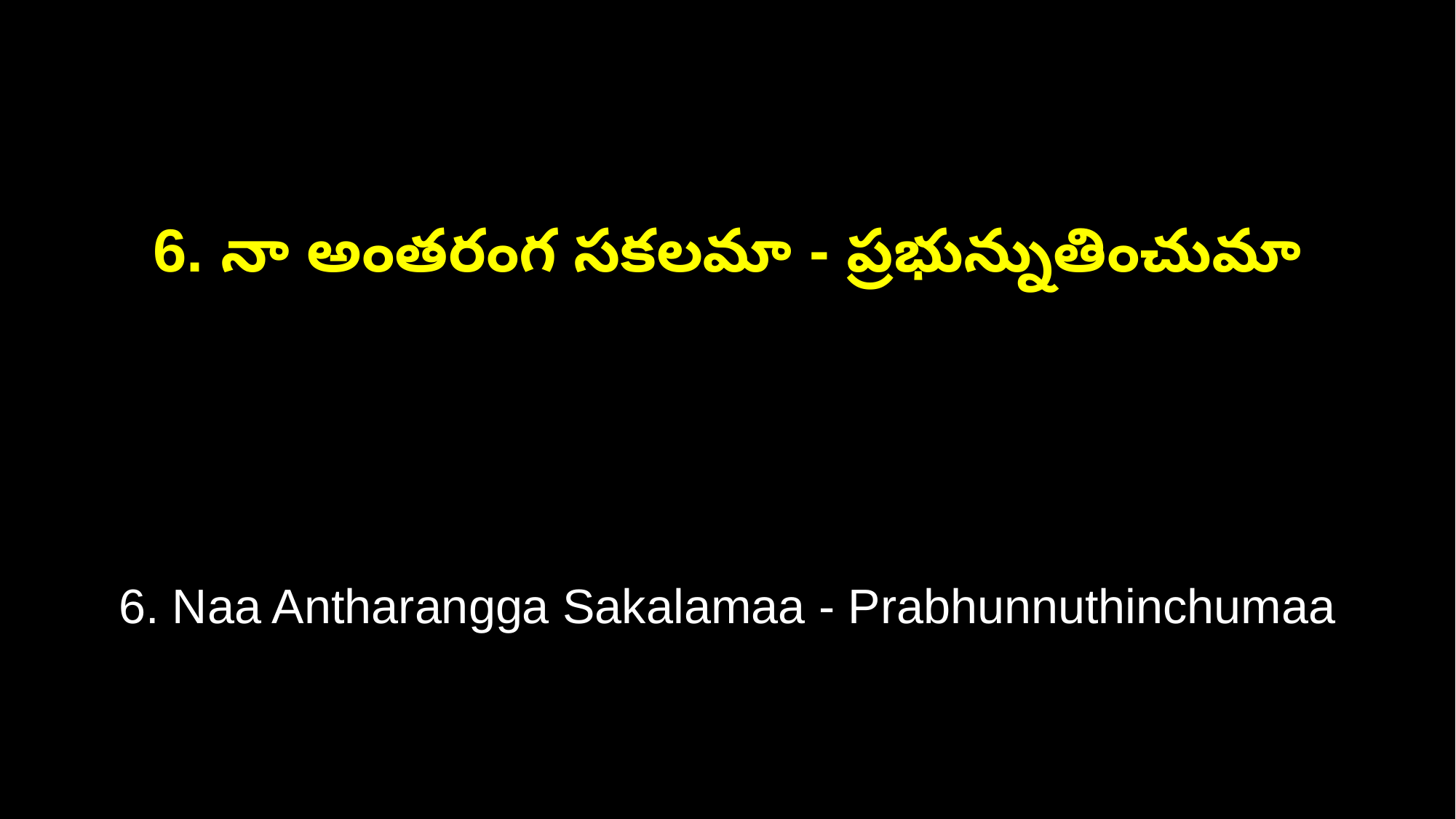

6. నా అంతరంగ సకలమా - ప్రభున్నుతించుమా
6. Naa Antharangga Sakalamaa - Prabhunnuthinchumaa